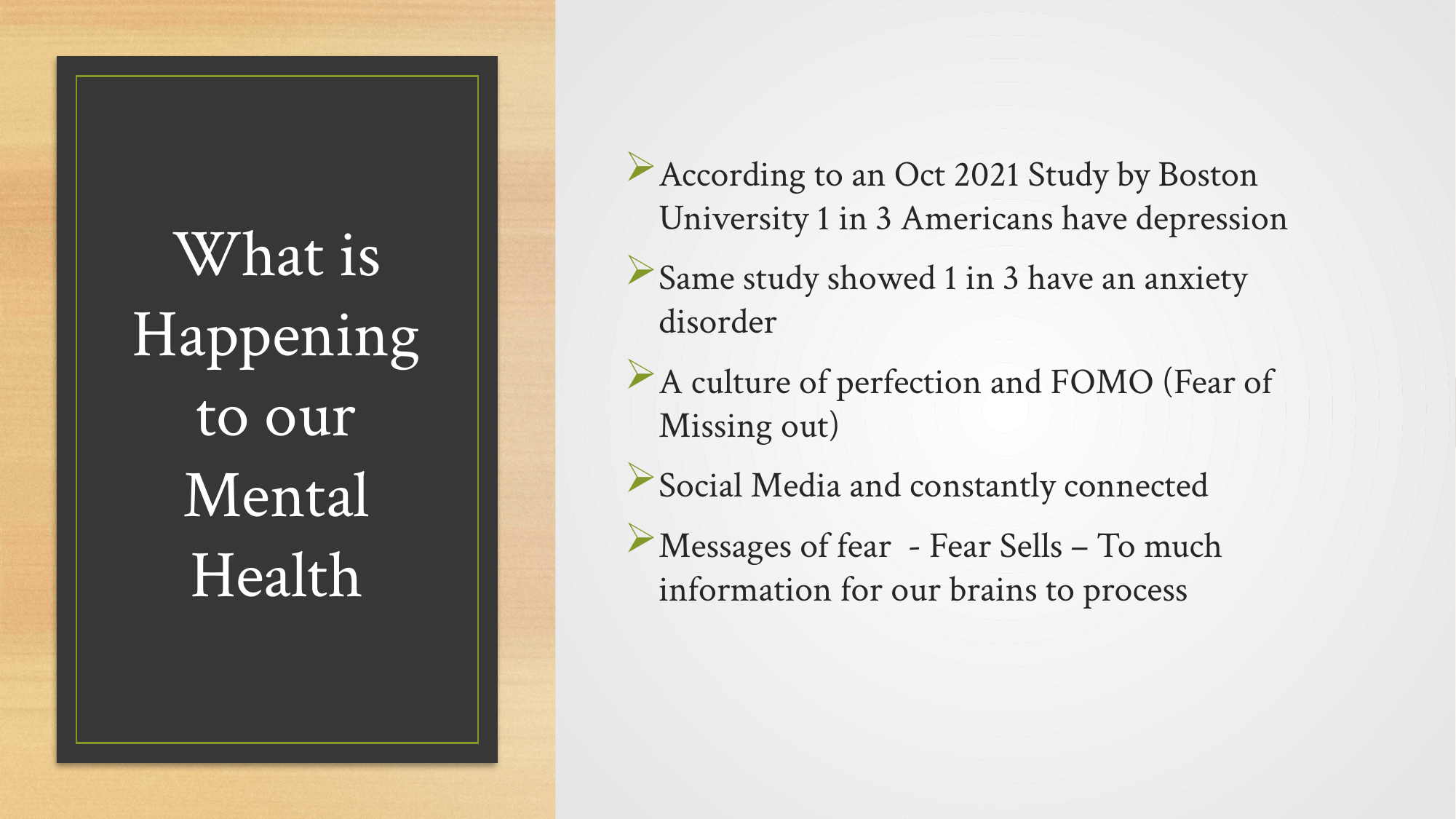

According to an Oct 2021 Study by Boston University 1 in 3 Americans have depression
Same study showed 1 in 3 have an anxiety disorder
A culture of perfection and FOMO (Fear of Missing out)
Social Media and constantly connected
Messages of fear  - Fear Sells – To much information for our brains to process

# What is Happening to our Mental Health